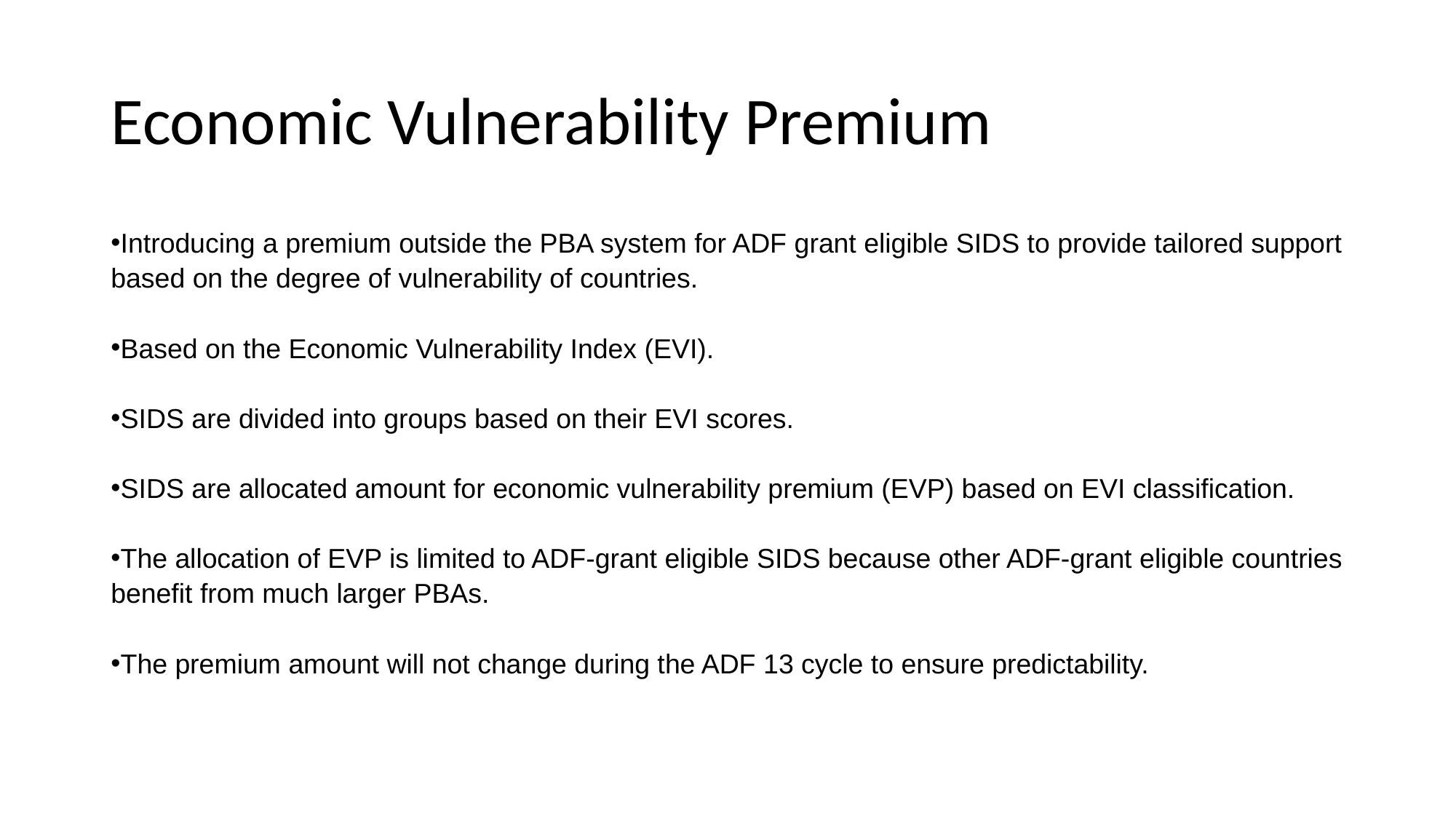

# Economic Vulnerability Premium
Introducing a premium outside the PBA system for ADF grant eligible SIDS to provide tailored support based on the degree of vulnerability of countries.

Based on the Economic Vulnerability Index (EVI).

SIDS are divided into groups based on their EVI scores.

SIDS are allocated amount for economic vulnerability premium (EVP) based on EVI classification.

The allocation of EVP is limited to ADF-grant eligible SIDS because other ADF-grant eligible countries benefit from much larger PBAs.

The premium amount will not change during the ADF 13 cycle to ensure predictability.